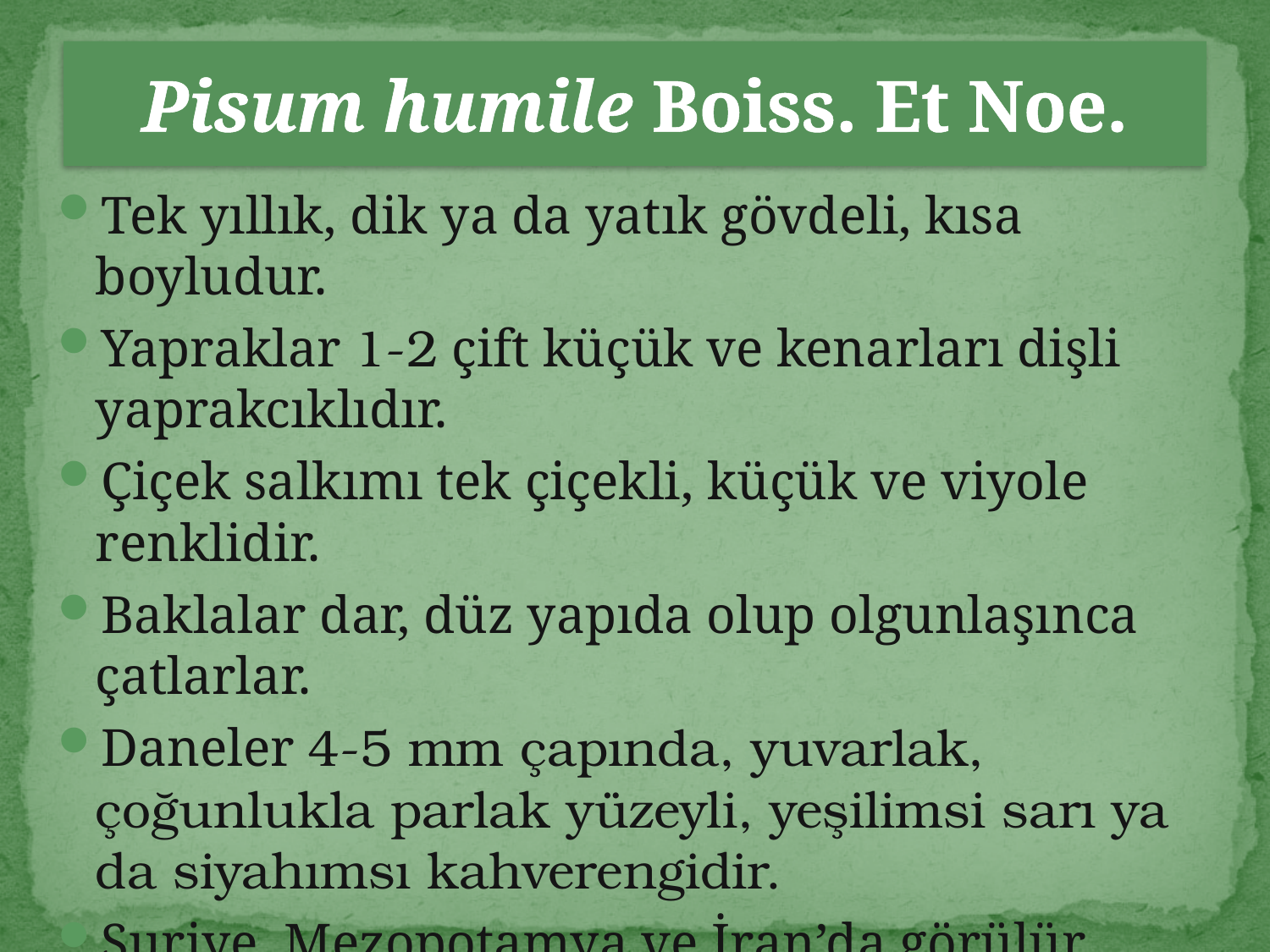

# Pisum humile Boiss. Et Noe.
Tek yıllık, dik ya da yatık gövdeli, kısa boyludur.
Yapraklar 1-2 çift küçük ve kenarları dişli yaprakcıklıdır.
Çiçek salkımı tek çiçekli, küçük ve viyole renklidir.
Baklalar dar, düz yapıda olup olgunlaşınca çatlarlar.
Daneler 4-5 mm çapında, yuvarlak, çoğunlukla parlak yüzeyli, yeşilimsi sarı ya da siyahımsı kahverengidir.
Suriye, Mezopotamya ve İran’da görülür.